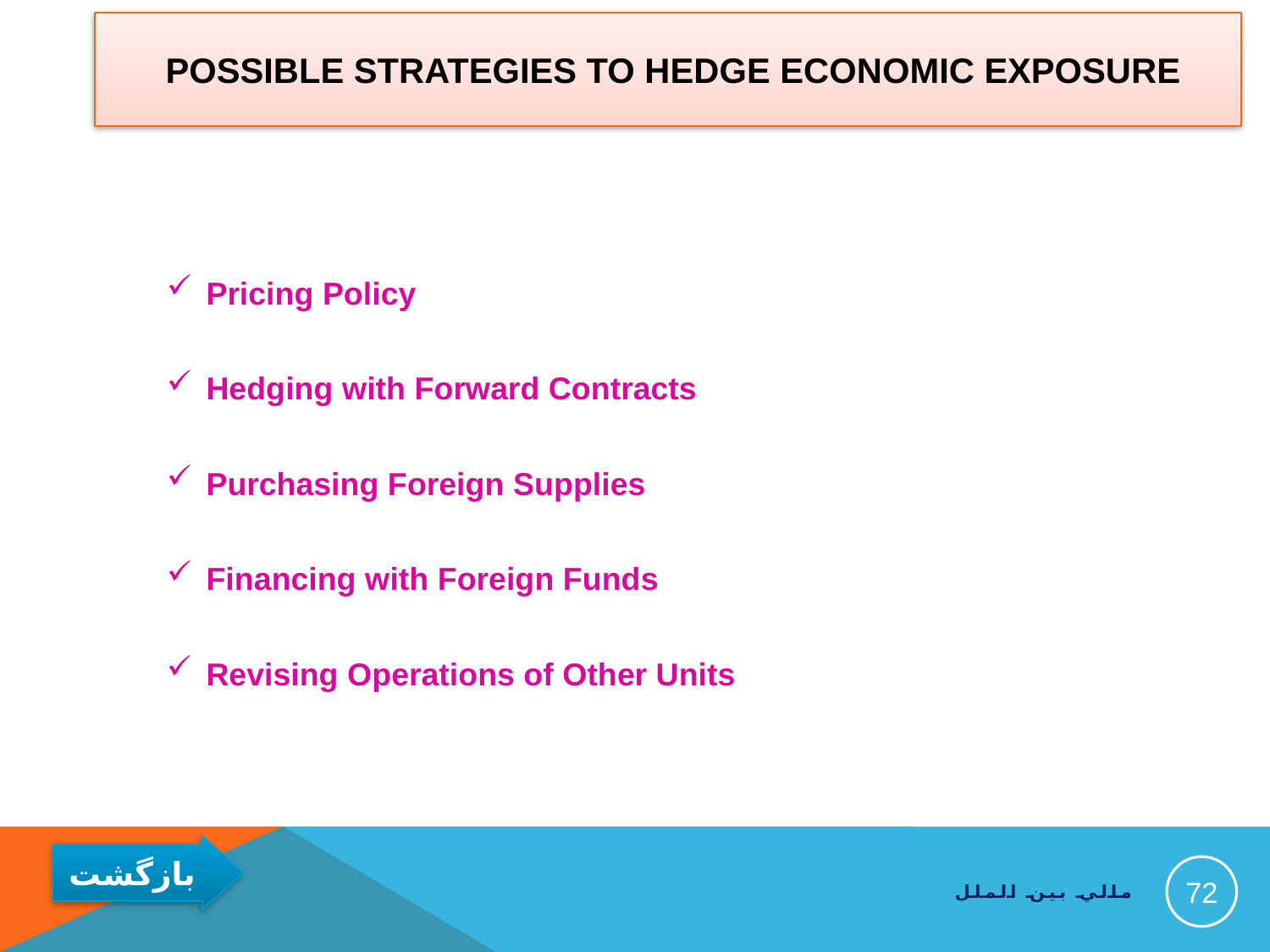

# POSSIBLE STRATEGIES TO HEDGE ECONOMIC EXPOSURE

Pricing Policy
Hedging with Forward Contracts
Purchasing Foreign Supplies
Financing with Foreign Funds
Revising Operations of Other Units

72
مالي بين الملل